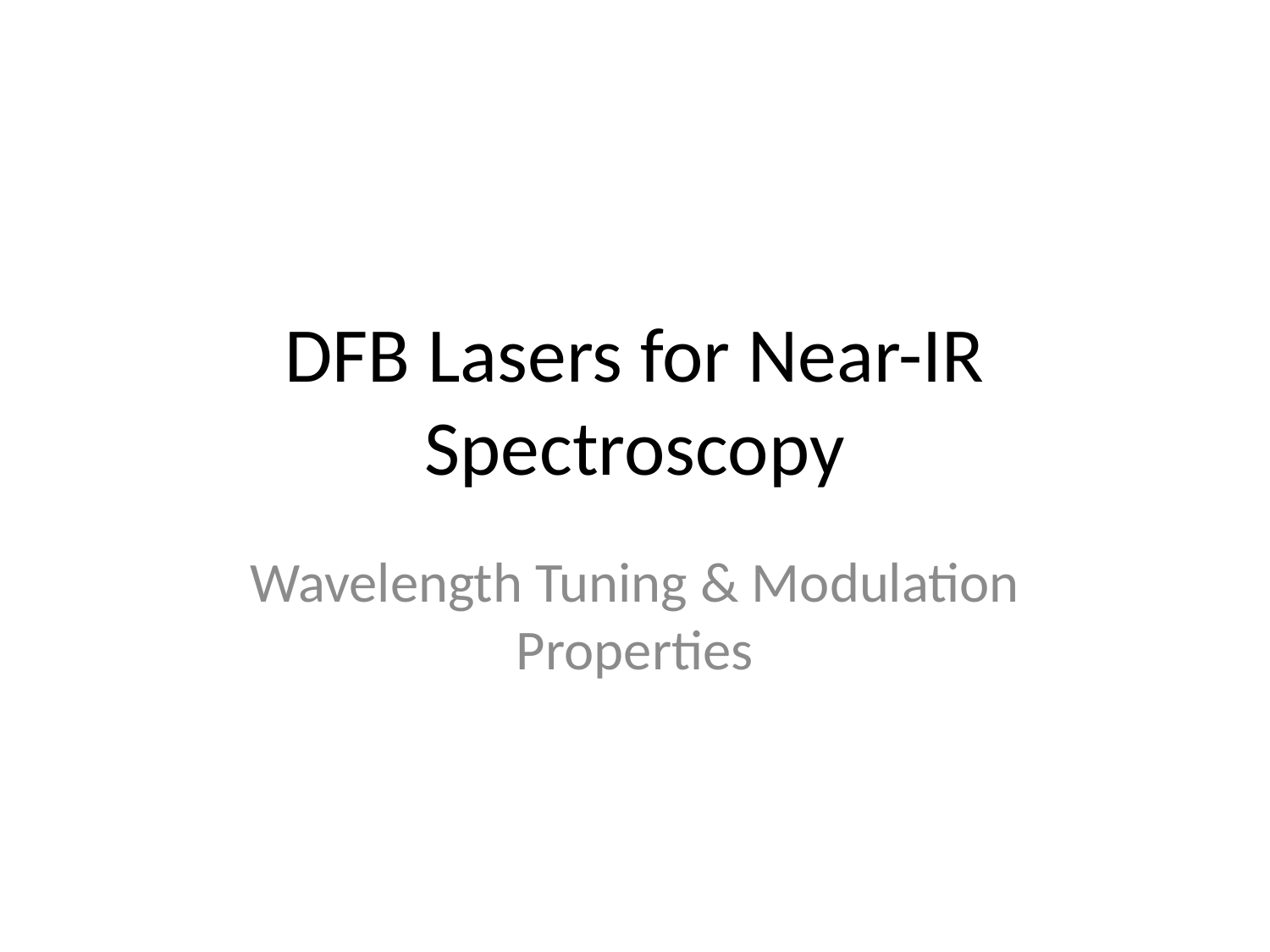

# DFB Lasers for Near-IR Spectroscopy
Wavelength Tuning & Modulation Properties